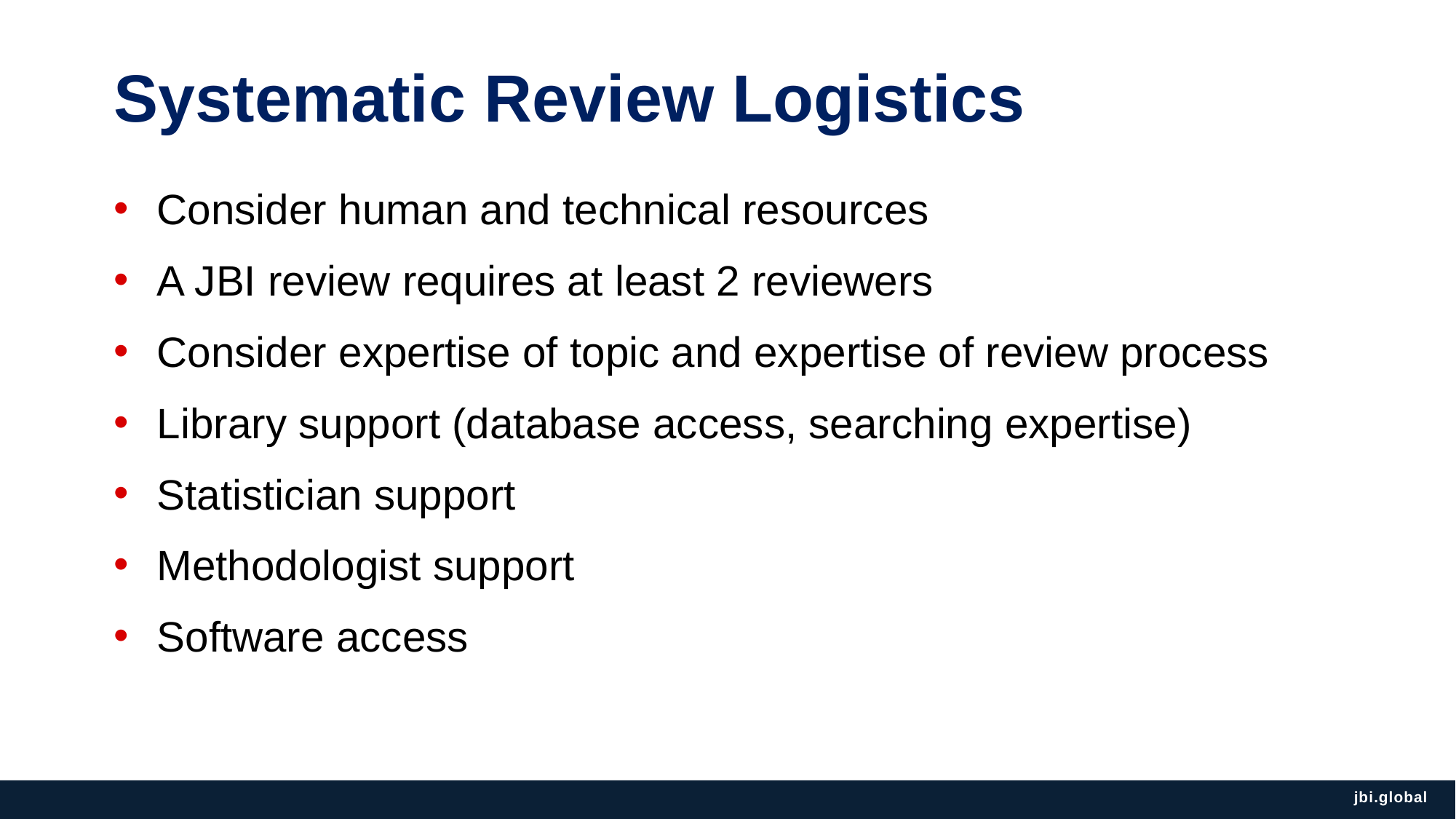

# Systematic Review Logistics
Consider human and technical resources
A JBI review requires at least 2 reviewers
Consider expertise of topic and expertise of review process
Library support (database access, searching expertise)
Statistician support
Methodologist support
Software access